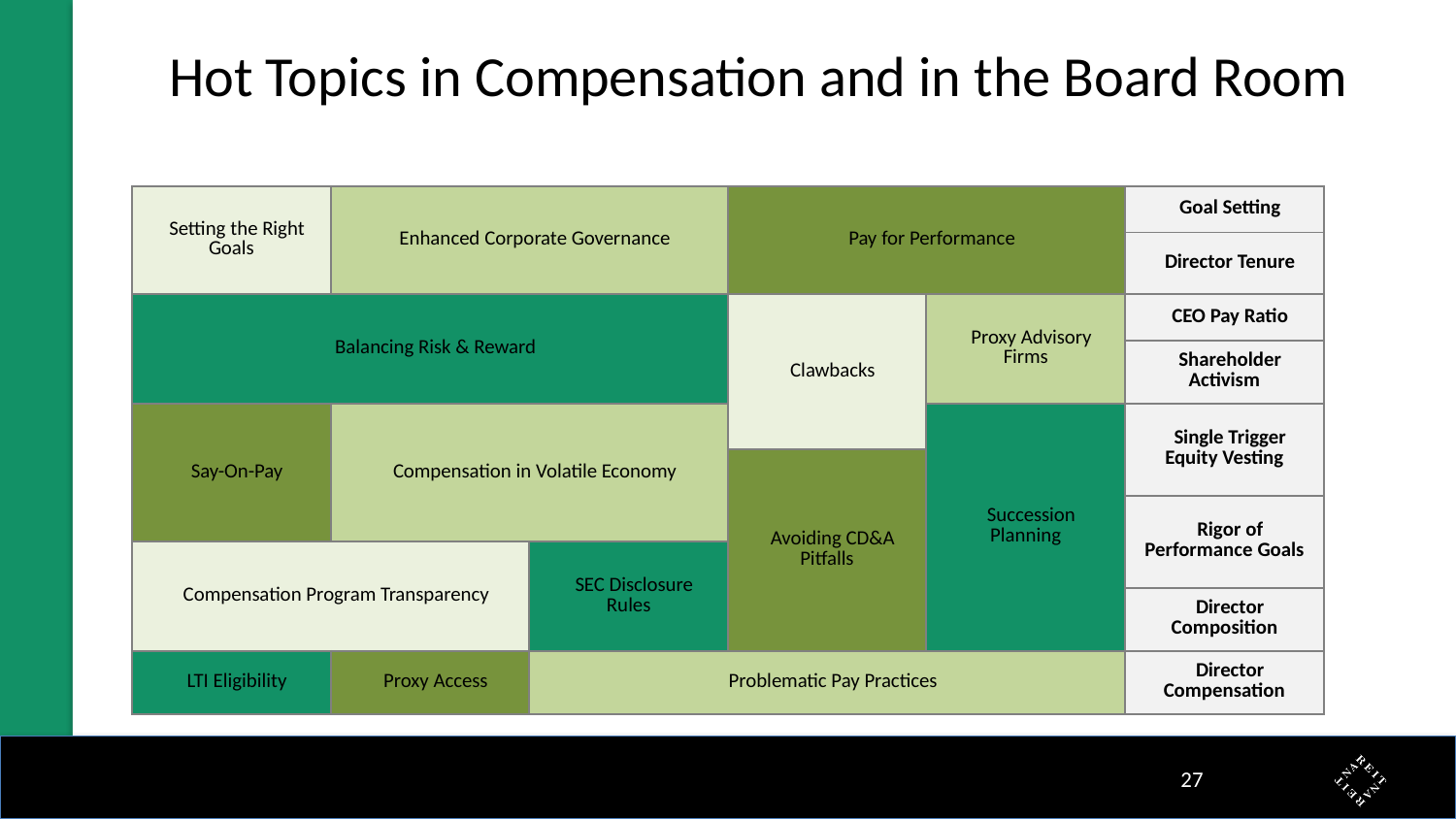

# Hot Topics in Compensation and in the Board Room
| Setting the Right Goals | Enhanced Corporate Governance |  | Pay for Performance |  | Goal Setting |
| --- | --- | --- | --- | --- | --- |
|  |  |  |  |  | Director Tenure |
| Balancing Risk & Reward |  |  | Clawbacks | Proxy Advisory Firms | CEO Pay Ratio |
|  |  |  |  |  | Shareholder Activism |
| Say-On-Pay | Compensation in Volatile Economy |  |  | Succession Planning | Single Trigger Equity Vesting |
|  |  |  | Avoiding CD&A Pitfalls |  |  |
|  |  |  |  |  | Rigor of Performance Goals |
| Compensation Program Transparency |  | SEC Disclosure Rules |  |  |  |
|  |  |  |  |  | Director Composition |
| LTI Eligibility | Proxy Access | Problematic Pay Practices |  |  | Director Compensation |
27